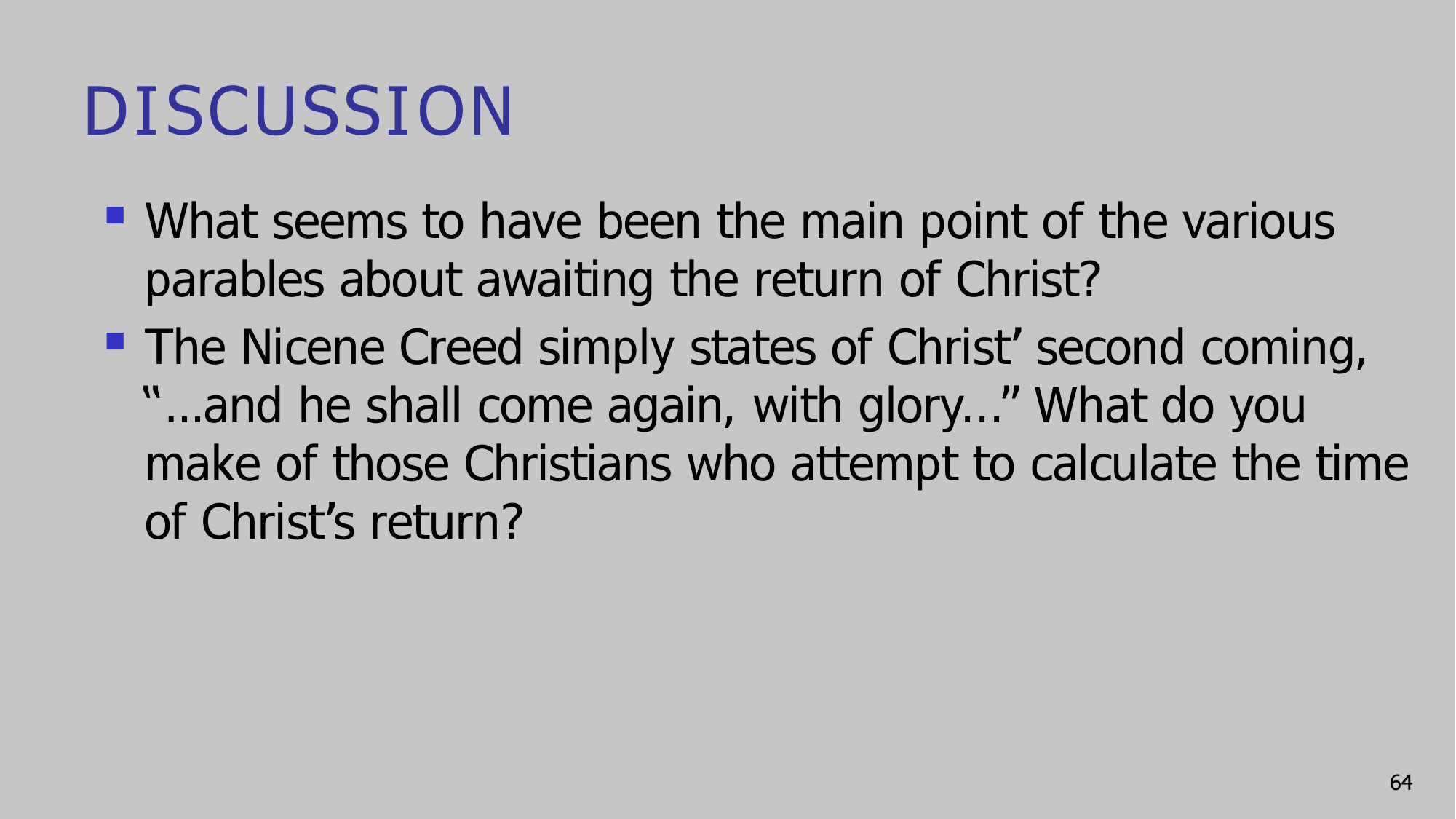

# DISCUSSION
What seems to have been the main point of the various parables about awaiting the return of Christ?
The Nicene Creed simply states of Christ’ second coming, “…and he shall come again, with glory...” What do you make of those Christians who attempt to calculate the time of Christ’s return?
64